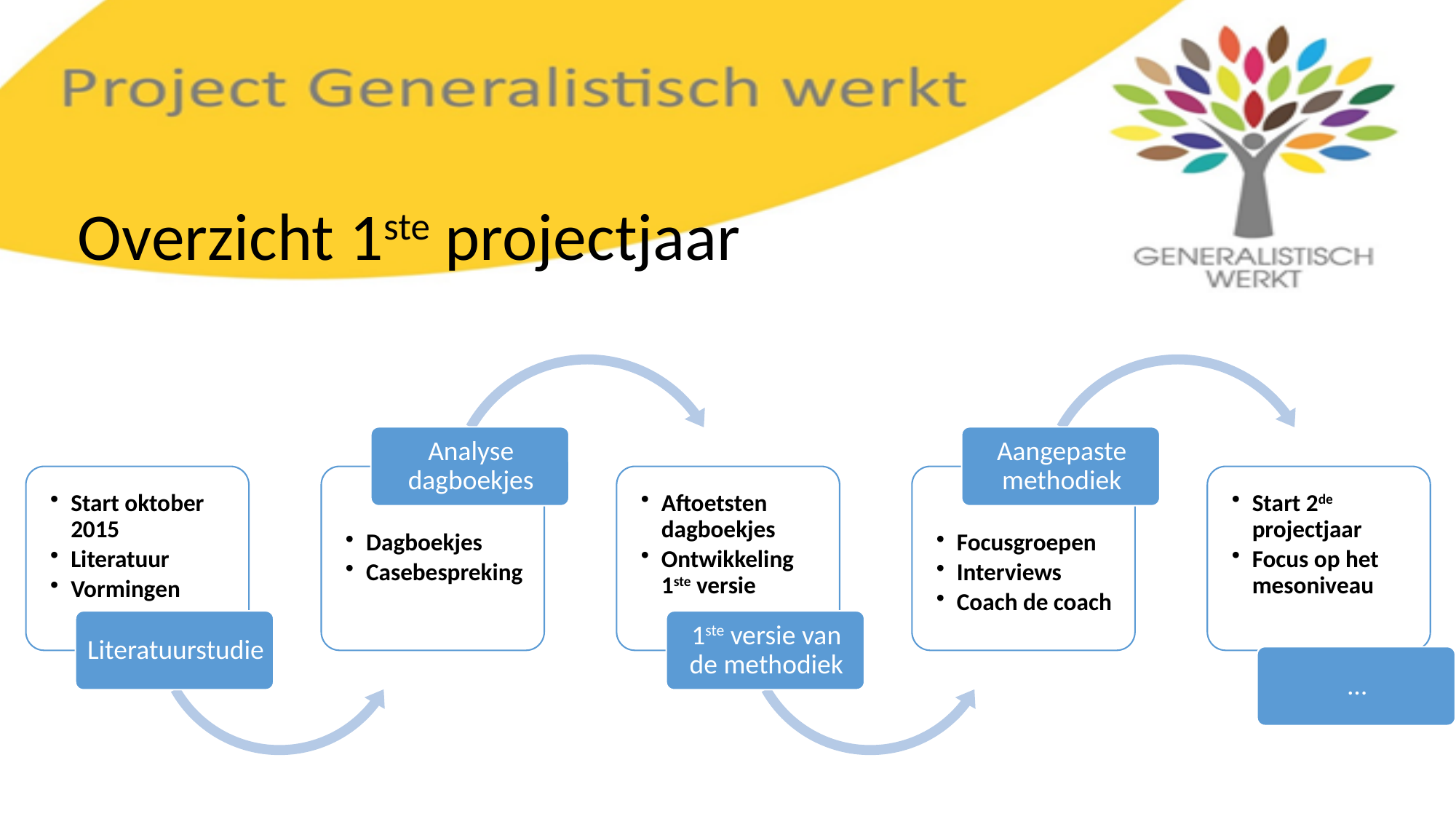

# Overzicht 1ste projectjaar
Start oktober 2015
Literatuur
Vormingen

Literatuurstudie
Dagboekjes
Casebespreking

Analyse dagboekjes
Aftoetsten dagboekjes
Ontwikkeling 1ste versie

1ste versie van de methodiek
Focusgroepen
Interviews
Coach de coach
Aangepaste methodiek
Start 2de projectjaar
Focus op het mesoniveau
…